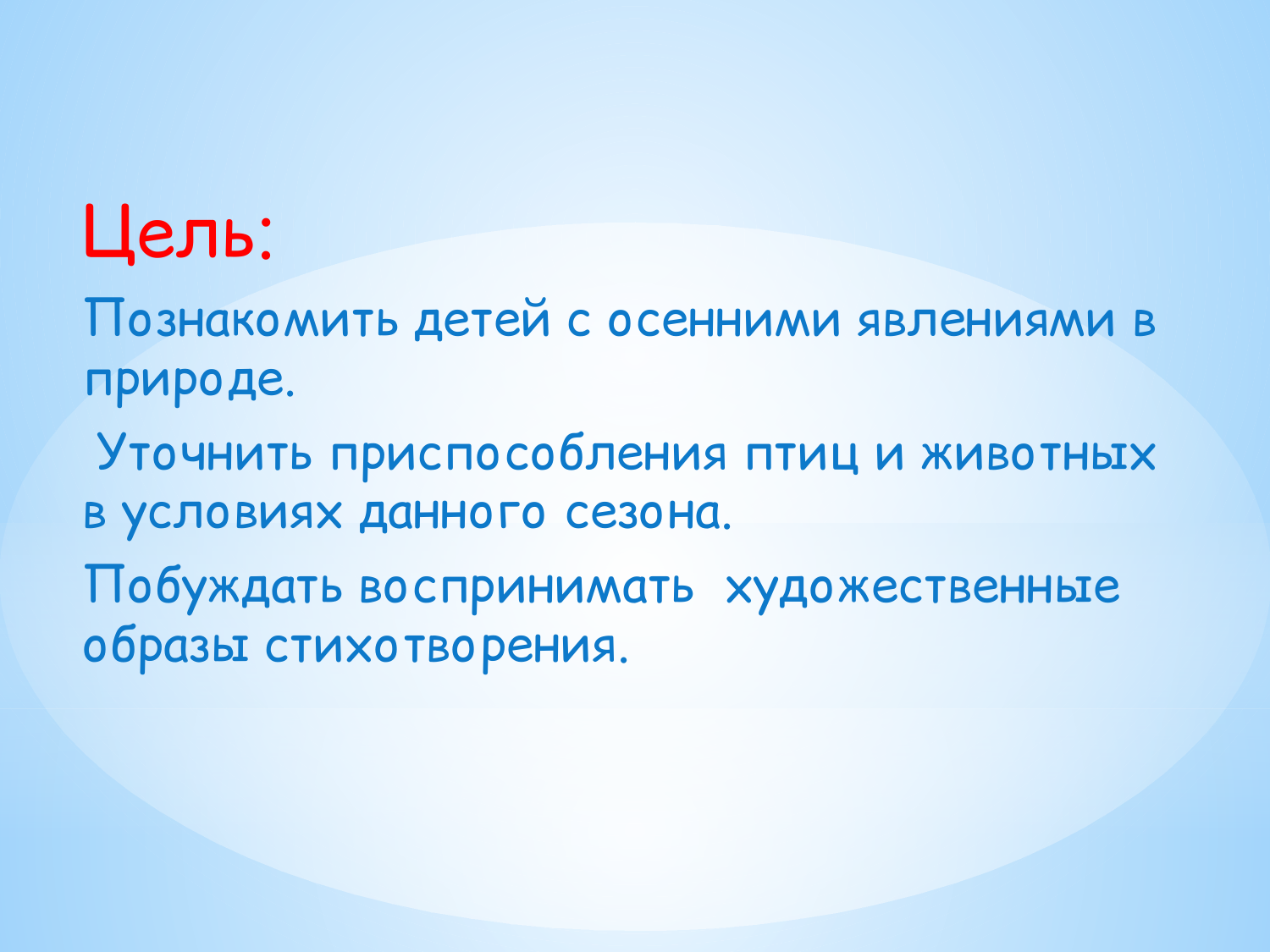

Цель:
Познакомить детей с осенними явлениями в природе.
 Уточнить приспособления птиц и животных в условиях данного сезона.
Побуждать воспринимать  художественные образы стихотворения.